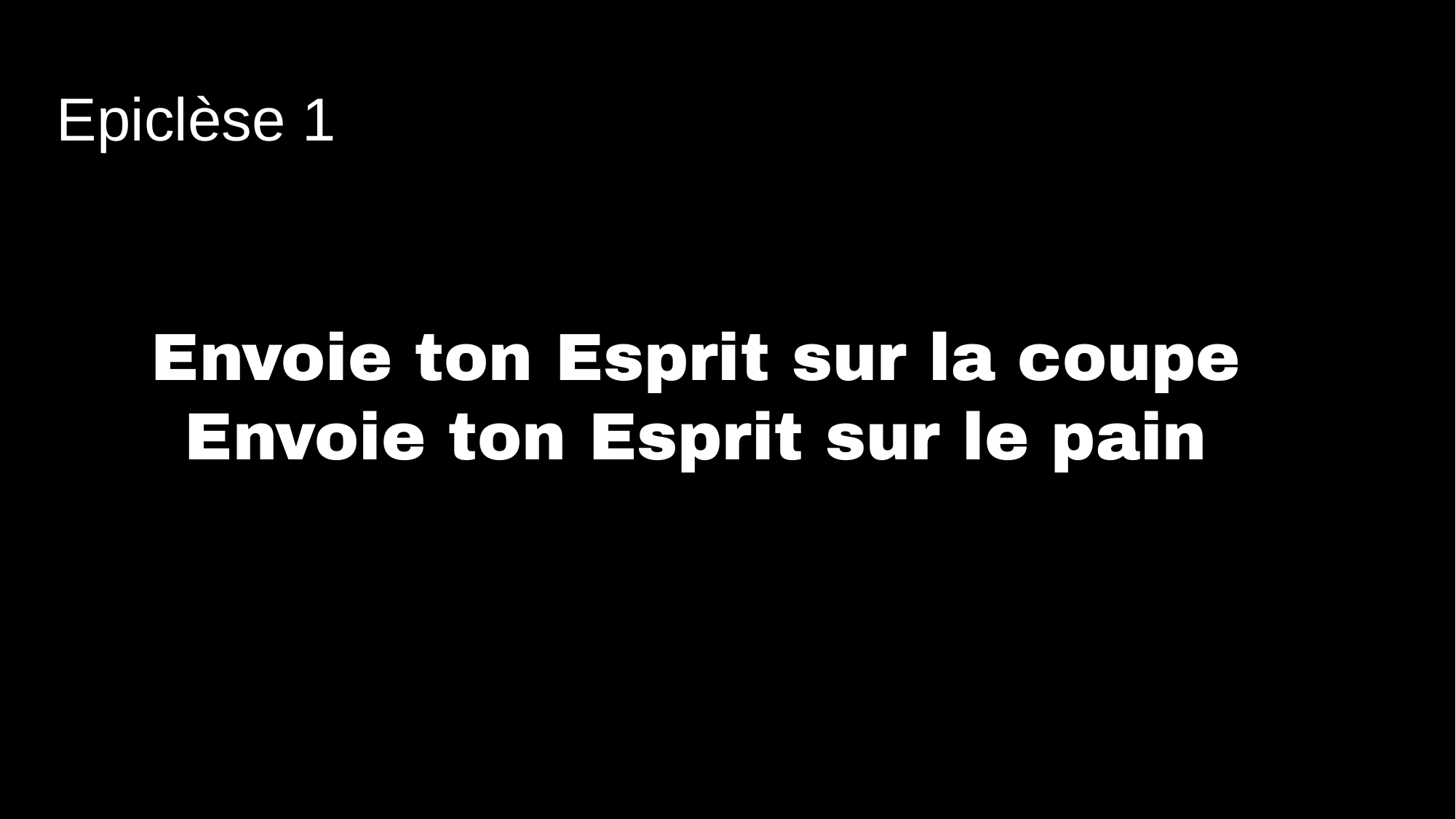

Epiclèse 1

Envoie ton Esprit sur la coupe
Envoie ton Esprit sur le pain